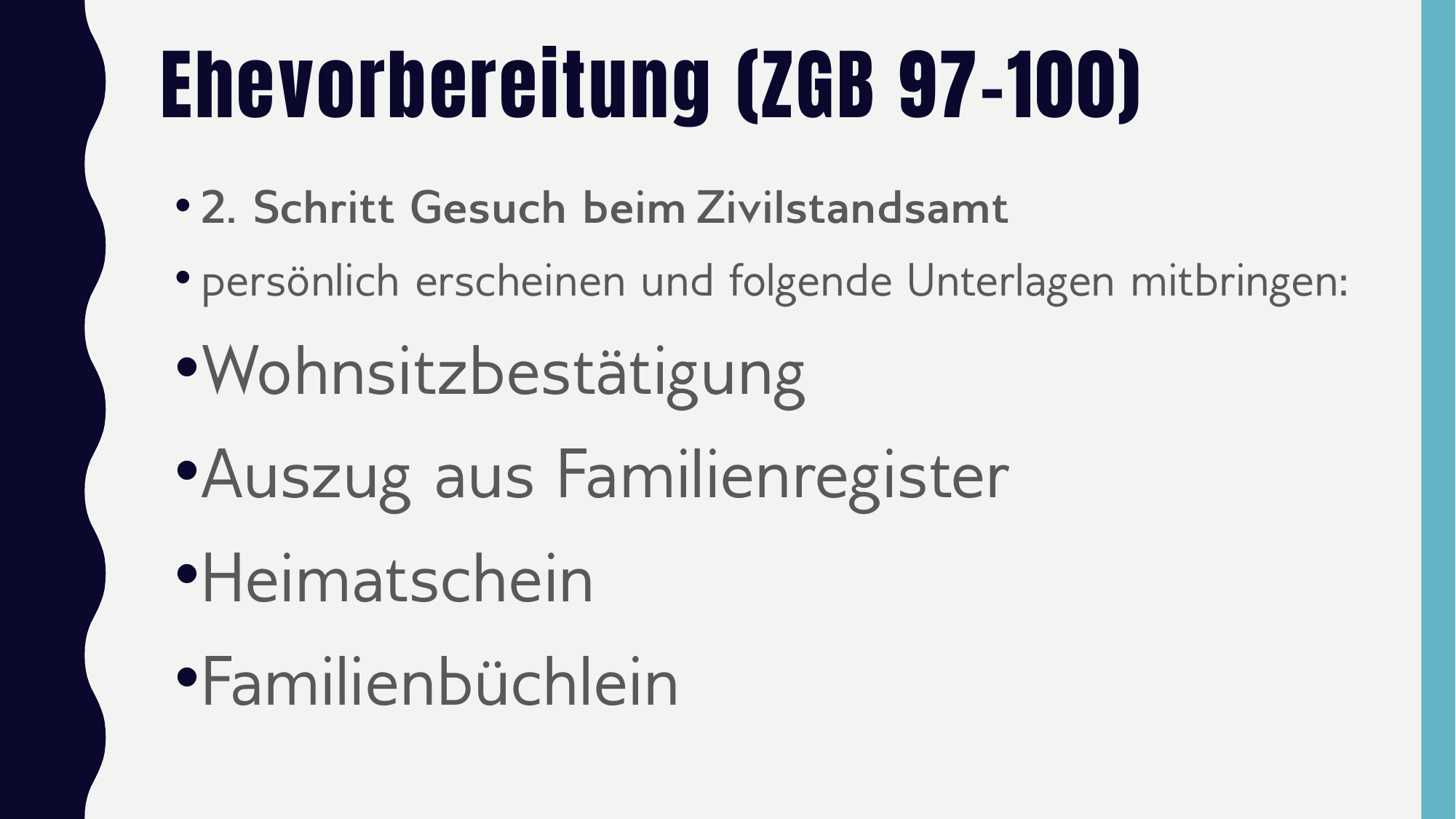

# Ehevorbereitung (ZGB 97-100)
2. Schritt Gesuch beim Zivilstandsamt
persönlich erscheinen und folgende Unterlagen mitbringen:
Wohnsitzbestätigung
Auszug aus Familienregister
Heimatschein
Familienbüchlein